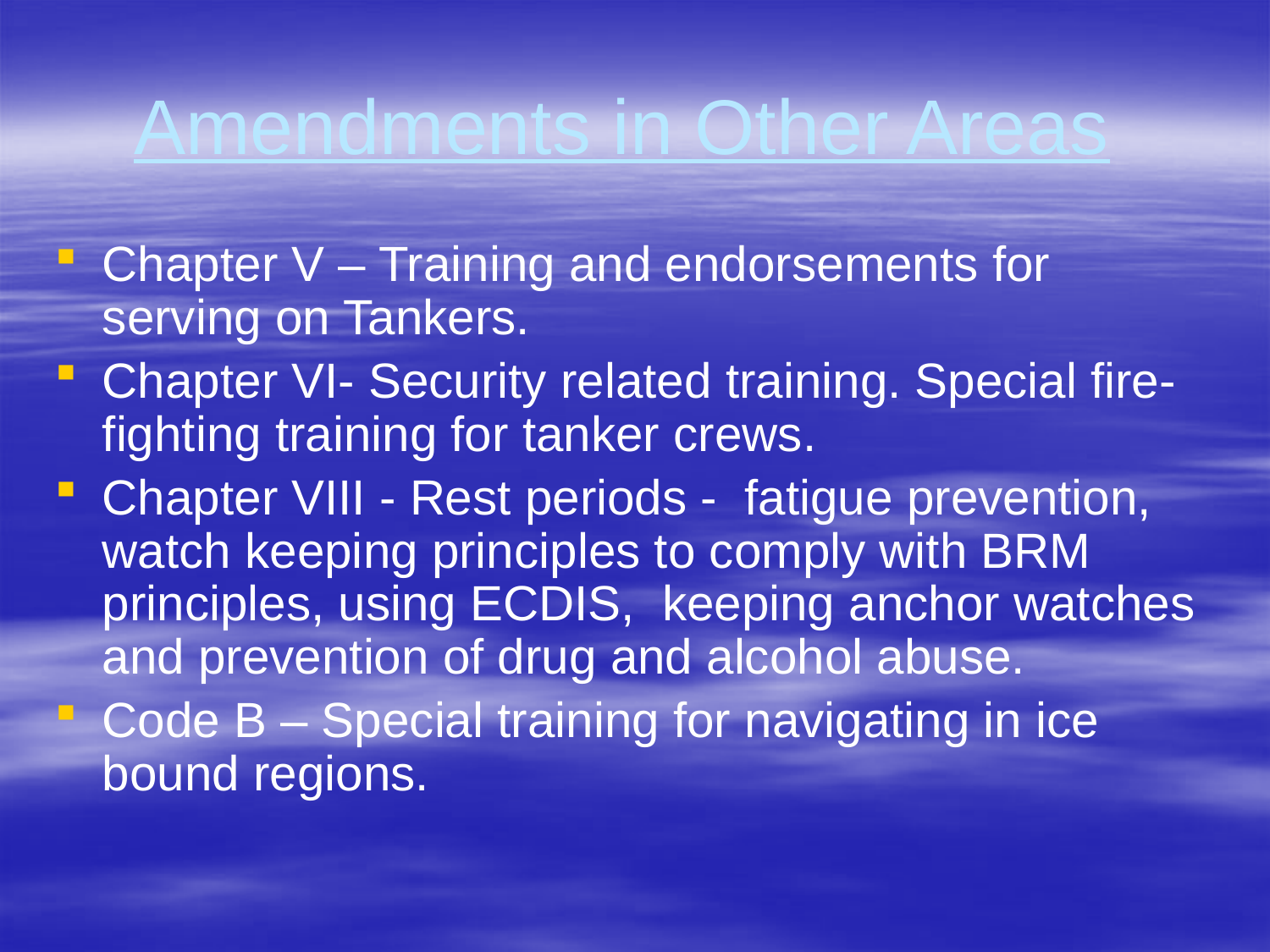

# Amendments in Other Areas
Chapter V – Training and endorsements for serving on Tankers.
Chapter VI- Security related training. Special fire-fighting training for tanker crews.
Chapter VIII - Rest periods -  fatigue prevention, watch keeping principles to comply with BRM principles, using ECDIS,  keeping anchor watches and prevention of drug and alcohol abuse.
Code B – Special training for navigating in ice bound regions.